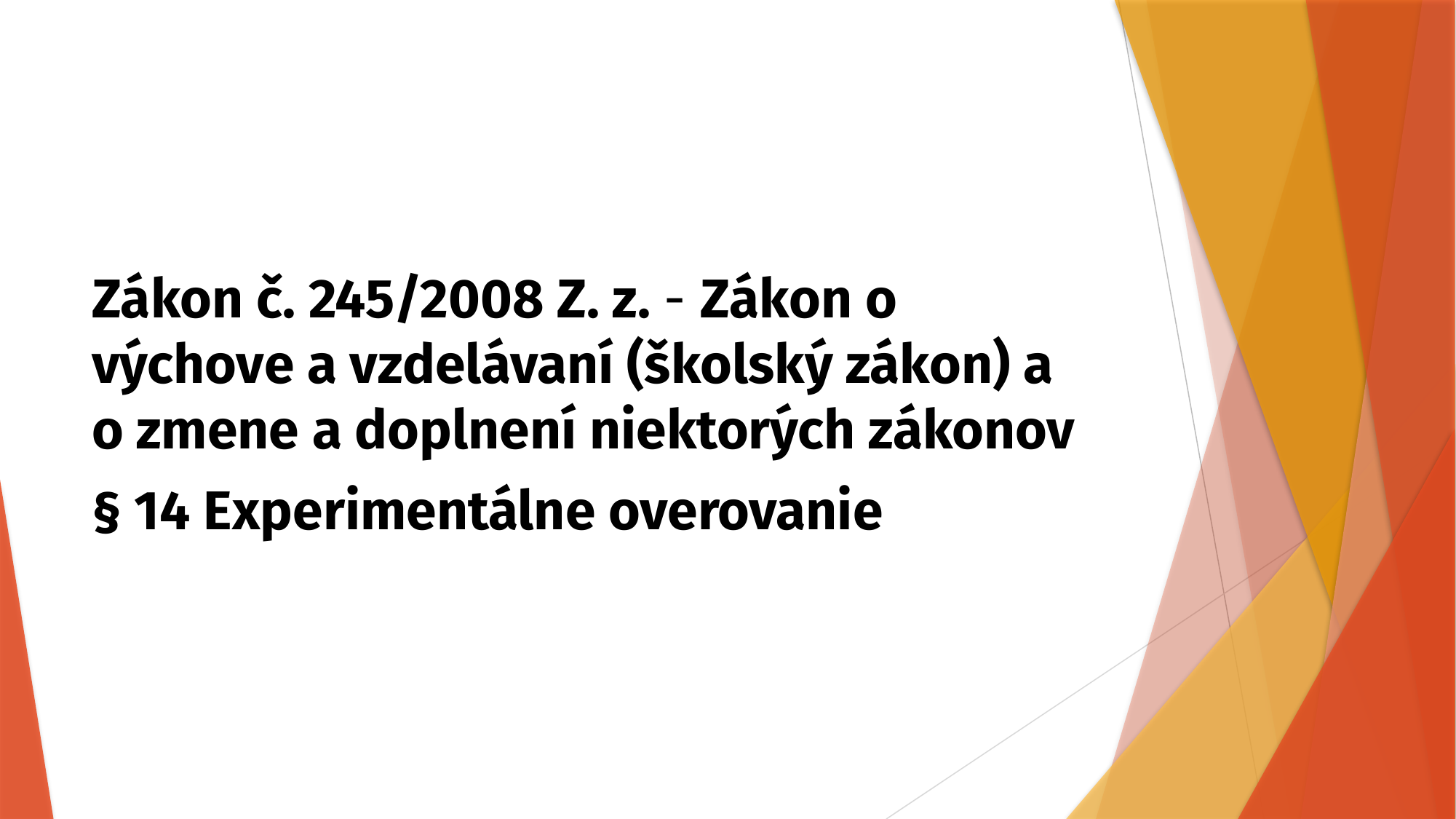

#
Zákon č. 245/2008 Z. z. - Zákon o výchove a vzdelávaní (školský zákon) a o zmene a doplnení niektorých zákonov
§ 14 Experimentálne overovanie